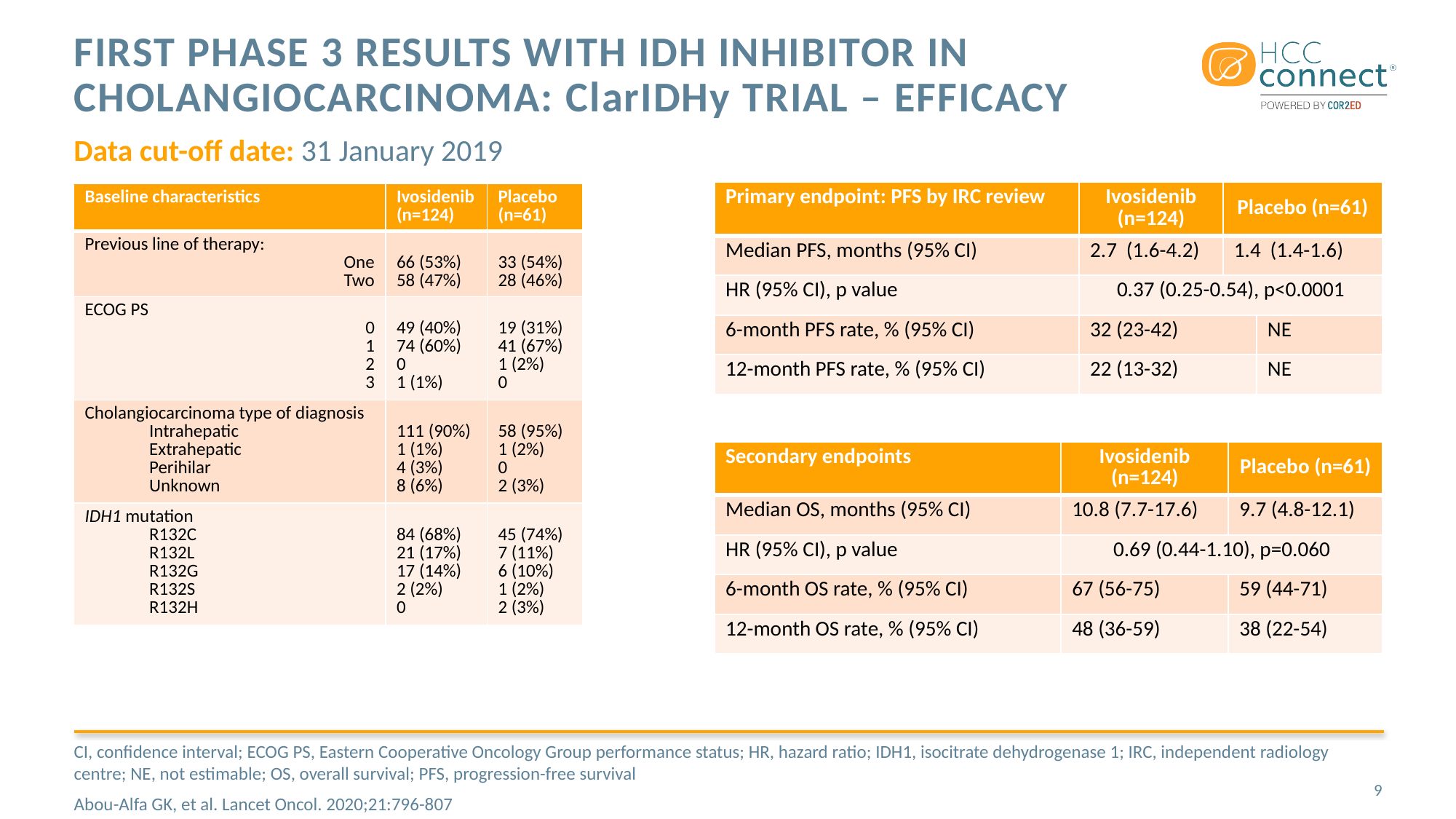

# First Phase 3 results with IDH inhibitor in cholangiocarcinoma: ClarIDHy trial – efficacy
Data cut-off date: 31 January 2019
| Primary endpoint: PFS by IRC review | Ivosidenib (n=124) | Placebo (n=61) | Placebo (n=61) |
| --- | --- | --- | --- |
| Median PFS, months (95% CI) | 2.7 (1.6-4.2) | 1.4 (1.4-1.6) | 1.4 (1.4-1.6 |
| HR (95% CI), p value | 0.37 (0.25-0.54), p<0.0001 |  |  |
| 6-month PFS rate, % (95% CI) | 32 (23-42) |  | NE |
| 12-month PFS rate, % (95% CI) | 22 (13-32) |  | NE |
| Baseline characteristics | Ivosidenib (n=124) | Placebo (n=61) |
| --- | --- | --- |
| Previous line of therapy: One Two | 66 (53%) 58 (47%) | 33 (54%) 28 (46%) |
| ECOG PS 0 1 2 3 | 49 (40%) 74 (60%) 0 1 (1%) | 19 (31%) 41 (67%) 1 (2%) 0 |
| Cholangiocarcinoma type of diagnosis Intrahepatic Extrahepatic Perihilar Unknown | 111 (90%) 1 (1%) 4 (3%) 8 (6%) | 58 (95%) 1 (2%) 0 2 (3%) |
| IDH1 mutation R132C R132L R132G R132S R132H | 84 (68%) 21 (17%) 17 (14%) 2 (2%) 0 | 45 (74%) 7 (11%) 6 (10%) 1 (2%) 2 (3%) |
| Secondary endpoints | Ivosidenib (n=124) | Placebo (n=61) |
| --- | --- | --- |
| Median OS, months (95% CI) | 10.8 (7.7-17.6) | 9.7 (4.8-12.1) |
| HR (95% CI), p value | 0.69 (0.44-1.10), p=0.060 |  |
| 6-month OS rate, % (95% CI) | 67 (56-75) | 59 (44-71) |
| 12-month OS rate, % (95% CI) | 48 (36-59) | 38 (22-54) |
CI, confidence interval; ECOG PS, Eastern Cooperative Oncology Group performance status; HR, hazard ratio; IDH1, isocitrate dehydrogenase 1; IRC, independent radiology centre; NE, not estimable; OS, overall survival; PFS, progression-free survival
Abou-Alfa GK, et al. Lancet Oncol. 2020;21:796-807
9